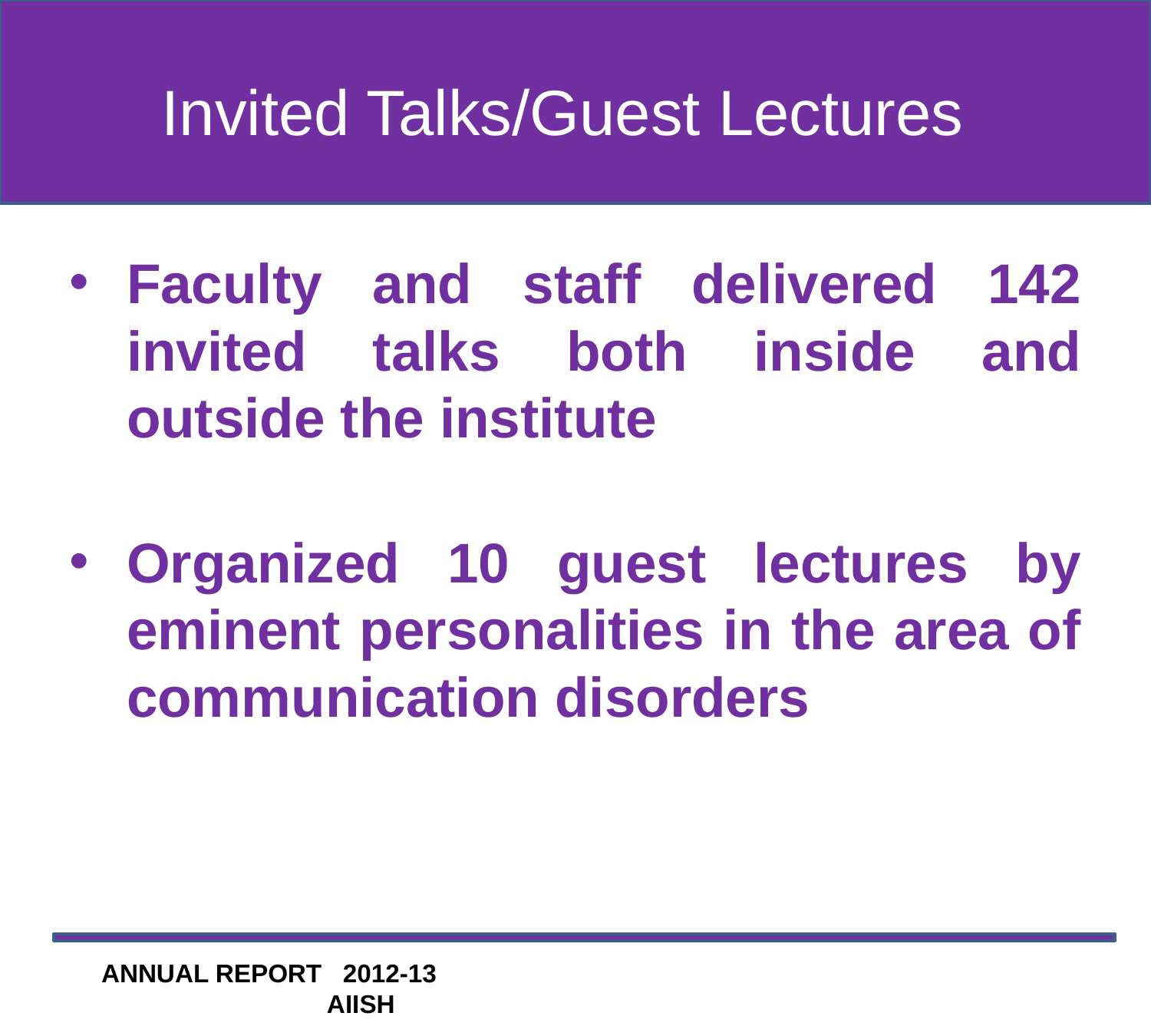

# Invited Talks/Guest Lectures
Faculty and staff delivered 142 invited talks both inside and outside the institute

Organized 10 guest lectures by eminent personalities in the area of communication disorders

ANNUAL REPORT   2012-13                                                                                                                        AIISH